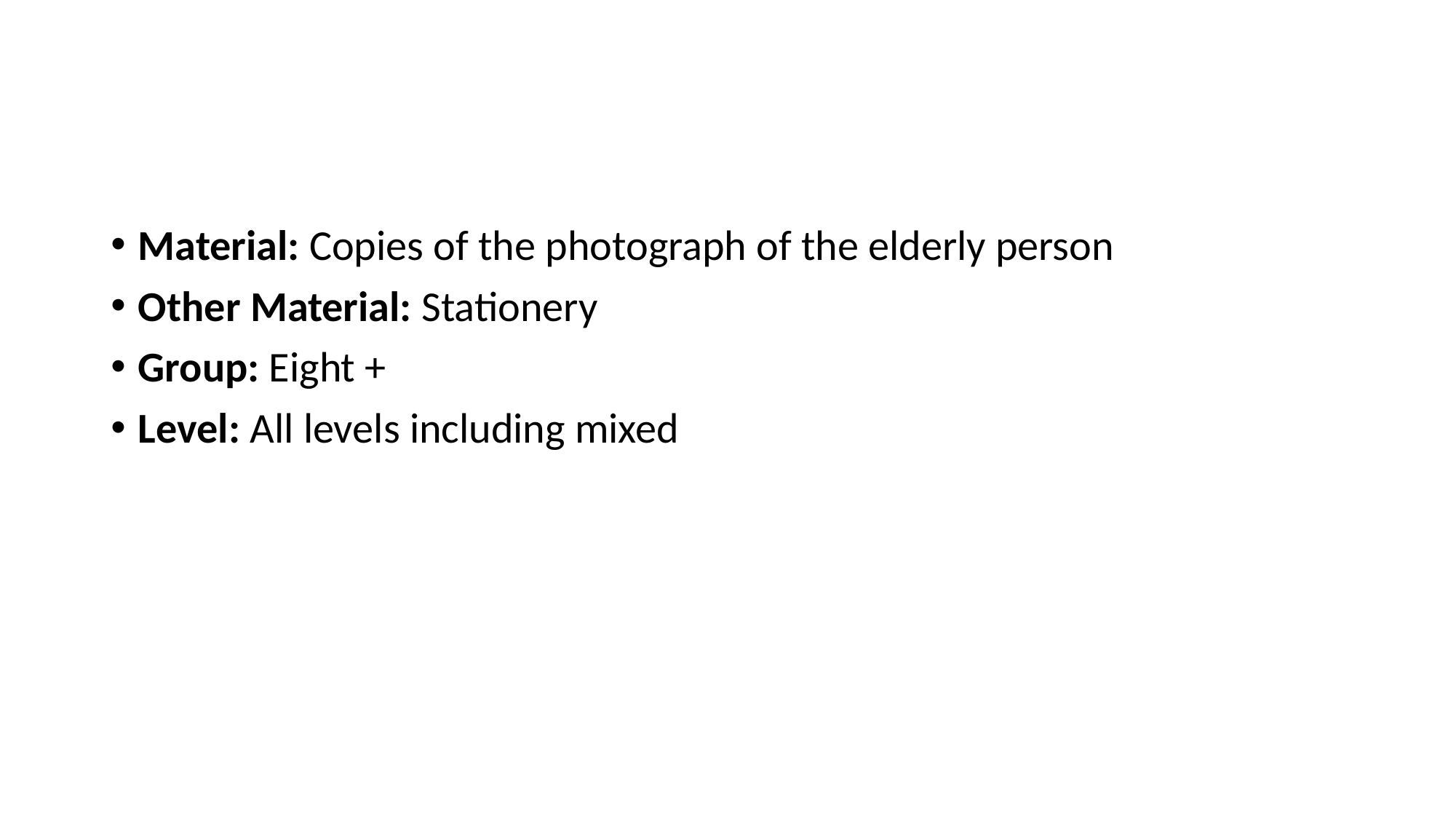

#
Material: Copies of the photograph of the elderly person
Other Material: Stationery
Group: Eight +
Level: All levels including mixed